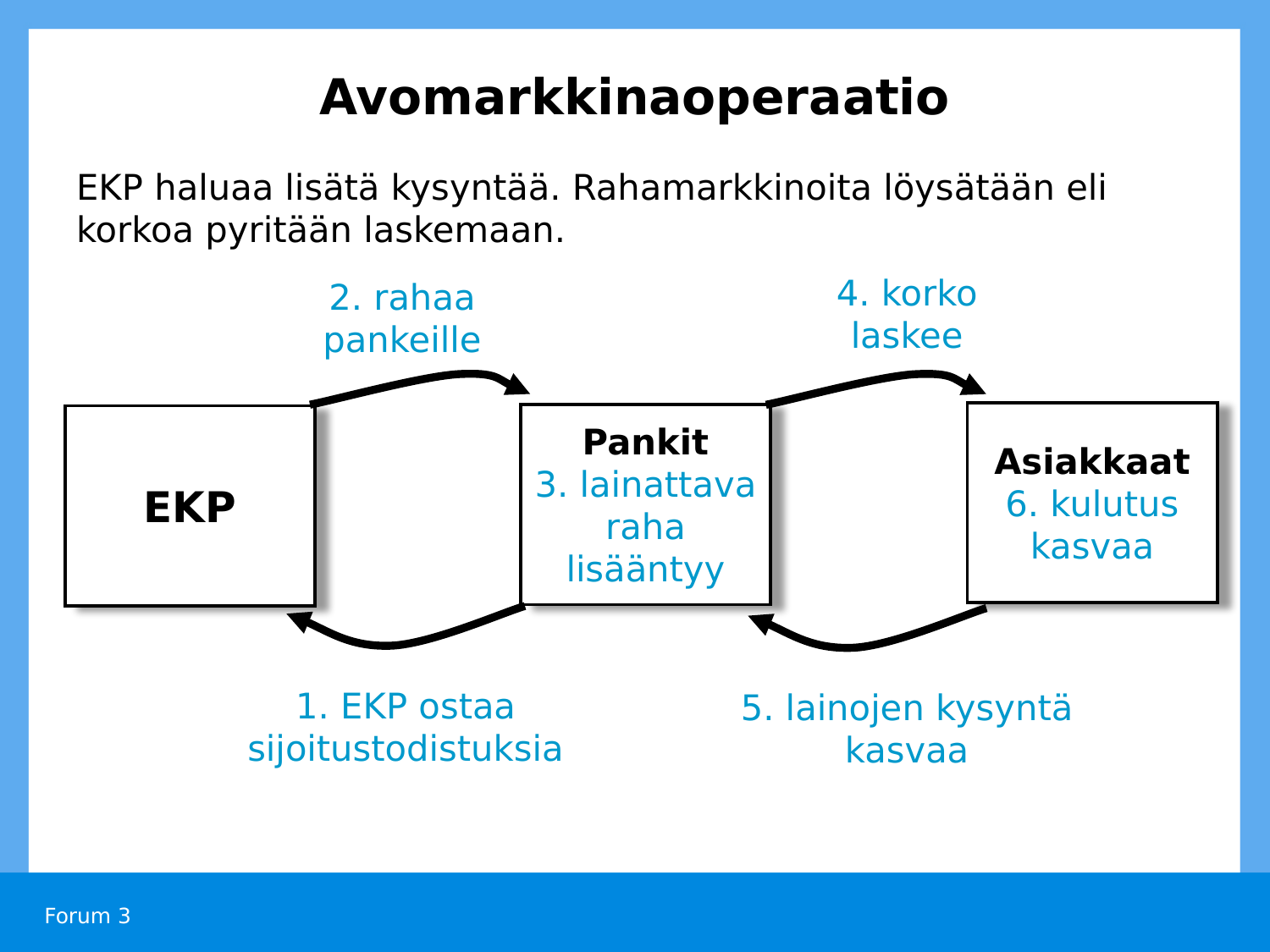

# Avomarkkinaoperaatio
EKP haluaa lisätä kysyntää. Rahamarkkinoita löysätään eli korkoa pyritään laskemaan.

2. rahaa pankeille
4. korko laskee

Asiakkaat
6. kulutus kasvaa
Pankit
3. lainattava raha lisääntyy
EKP

1. EKP ostaa sijoitustodistuksia
5. lainojen kysyntä kasvaa